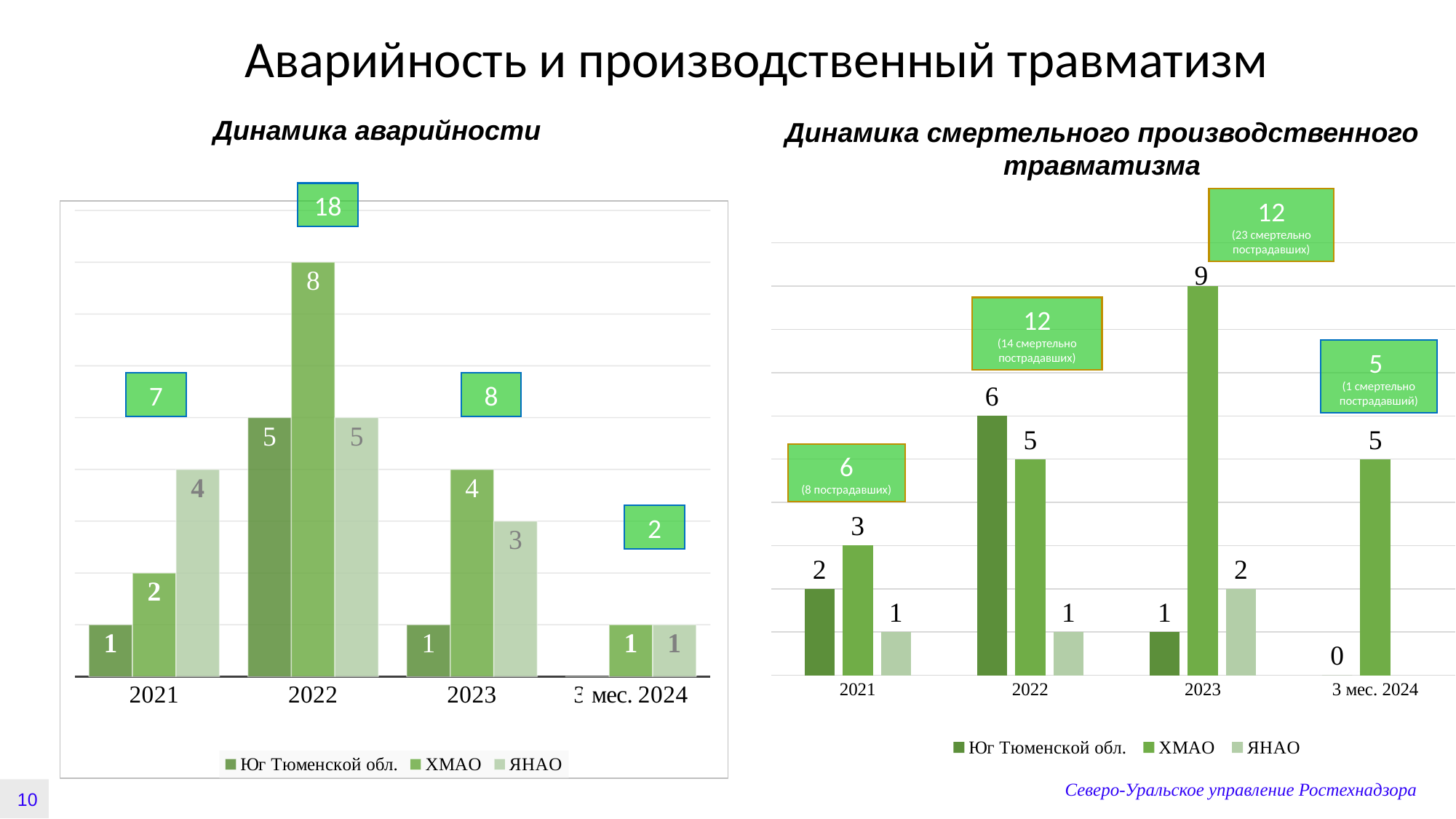

# Аварийность и производственный травматизм
Динамика аварийности
Динамика смертельного производственного травматизма
18
12
(23 смертельно пострадавших)

### Chart

| Category | Юг Тюменской обл. | ХМАО | ЯНАО |
|---|---|---|---|
| 2021 | 1.0 | 2.0 | 4.0 |
| 2022 | 5.0 | 8.0 | 5.0 |
| 2023 | 1.0 | 4.0 | 3.0 |
| 3 мес. 2024 | 0.0 | 1.0 | 1.0 |

### Chart

| Category | Юг Тюменской обл. | ХМАО | ЯНАО |
|---|---|---|---|
| 2021 | 2.0 | 3.0 | 1.0 |
| 2022 | 6.0 | 5.0 | 1.0 |
| 2023 | 1.0 | 9.0 | 2.0 |
| 3 мес. 2024 | 0.0 | 5.0 | None |
12
(14 смертельно пострадавших)
5
(1 смертельно пострадавший)
7
8
6
(8 пострадавших)
2
Северо-Уральское управление Ростехнадзора
10